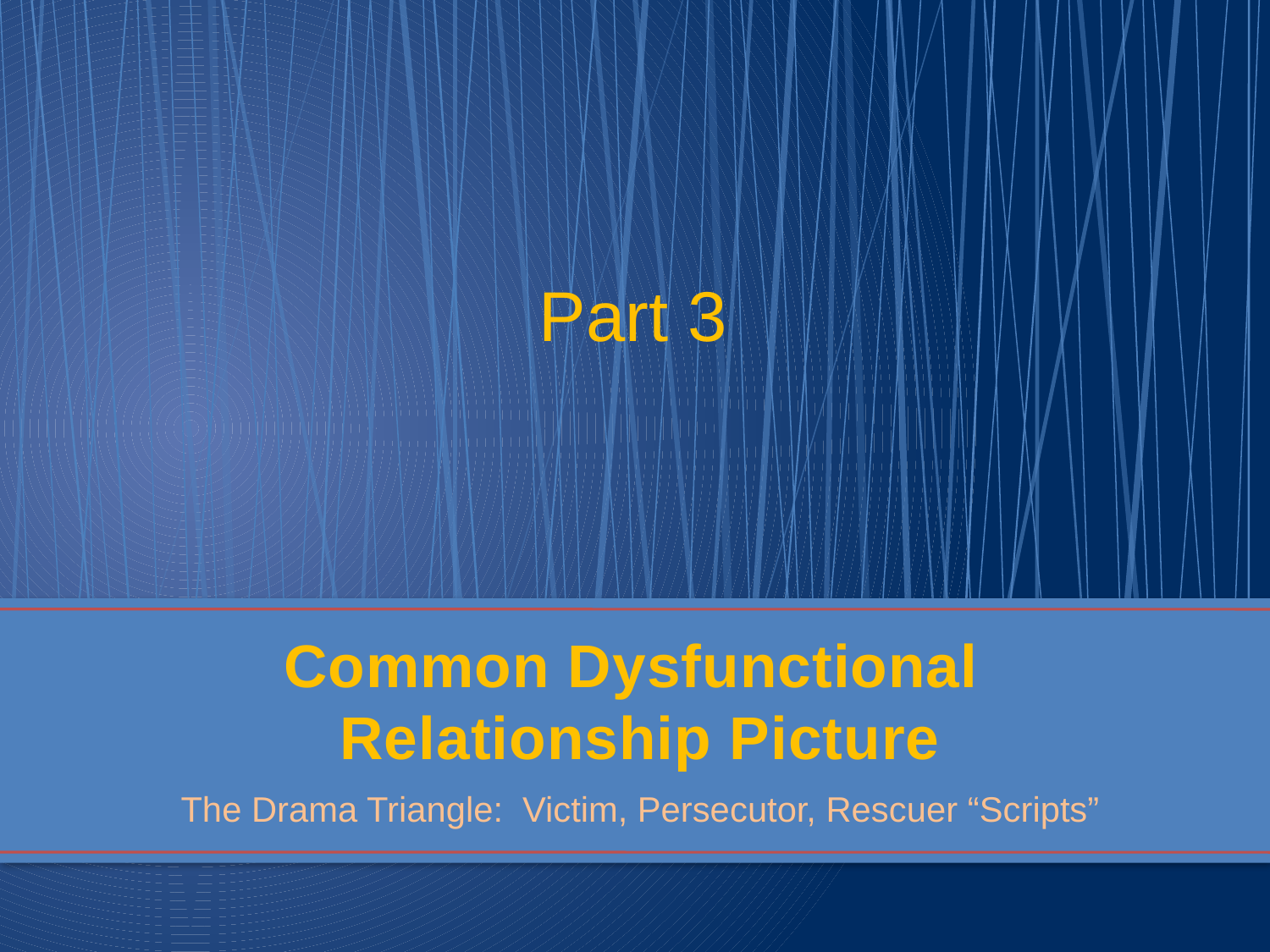

Part 3
# Common Dysfunctional Relationship Picture
The Drama Triangle:  Victim, Persecutor, Rescuer “Scripts”